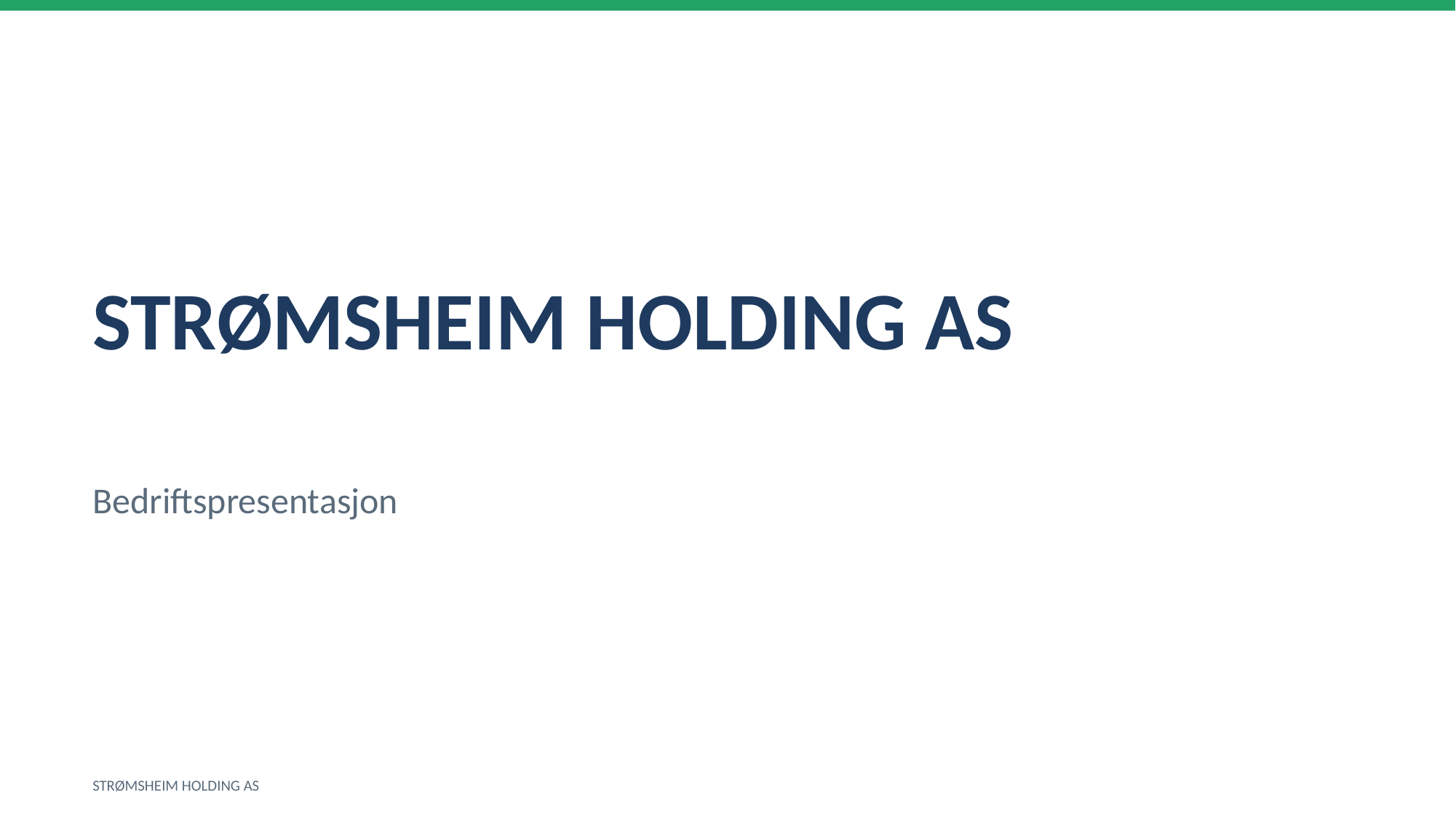

STRØMSHEIM HOLDING AS
Bedriftspresentasjon
STRØMSHEIM HOLDING AS